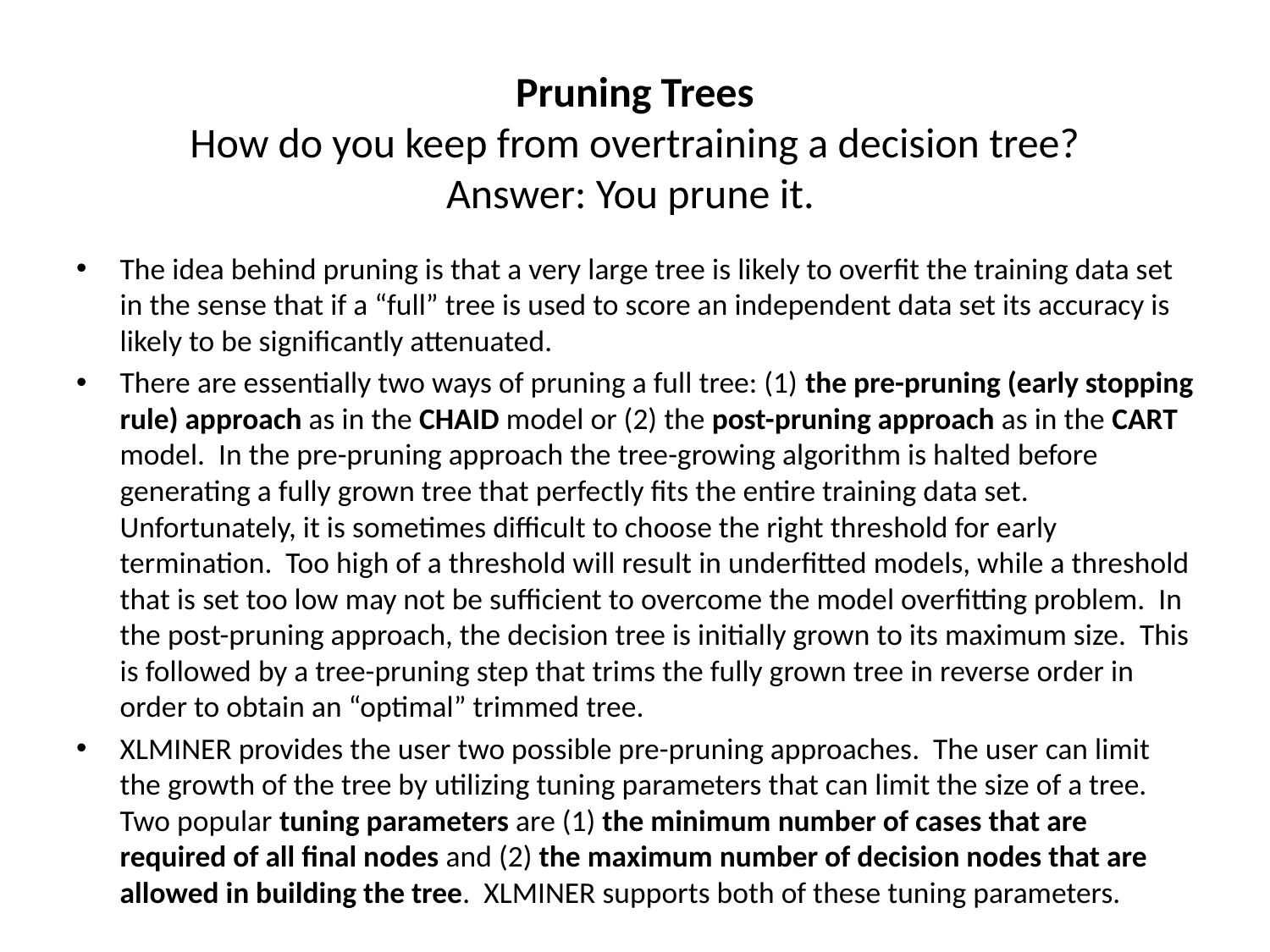

# Pruning Trees How do you keep from overtraining a decision tree? Answer: You prune it.
The idea behind pruning is that a very large tree is likely to overfit the training data set in the sense that if a “full” tree is used to score an independent data set its accuracy is likely to be significantly attenuated.
There are essentially two ways of pruning a full tree: (1) the pre-pruning (early stopping rule) approach as in the CHAID model or (2) the post-pruning approach as in the CART model.  In the pre-pruning approach the tree-growing algorithm is halted before generating a fully grown tree that perfectly fits the entire training data set.  Unfortunately, it is sometimes difficult to choose the right threshold for early termination.  Too high of a threshold will result in underfitted models, while a threshold that is set too low may not be sufficient to overcome the model overfitting problem.  In the post-pruning approach, the decision tree is initially grown to its maximum size.  This is followed by a tree-pruning step that trims the fully grown tree in reverse order in order to obtain an “optimal” trimmed tree.
XLMINER provides the user two possible pre-pruning approaches.  The user can limit the growth of the tree by utilizing tuning parameters that can limit the size of a tree.  Two popular tuning parameters are (1) the minimum number of cases that are required of all final nodes and (2) the maximum number of decision nodes that are allowed in building the tree.  XLMINER supports both of these tuning parameters.